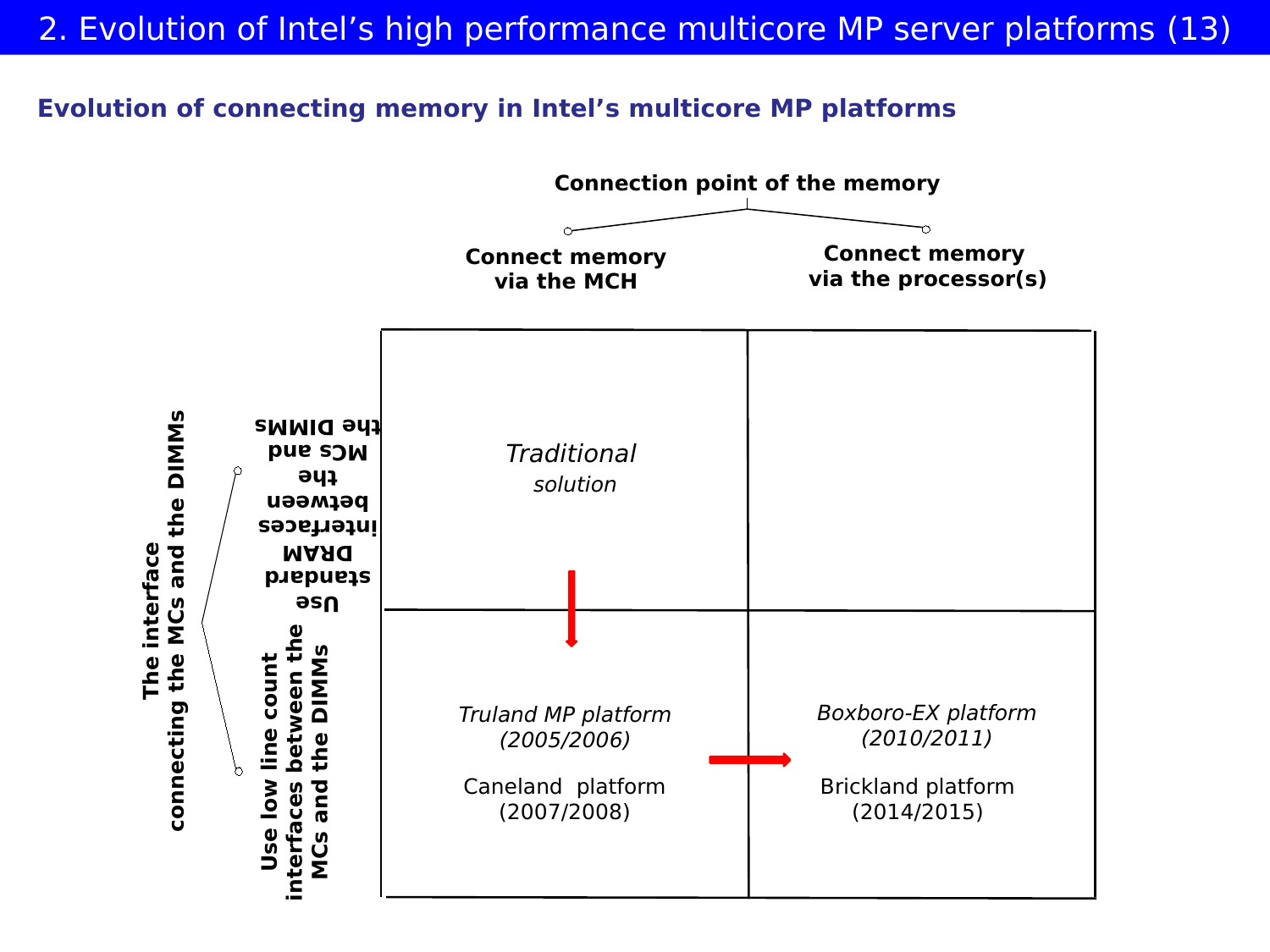

# 2. Evolution of Intel’s high performance multicore MP server platforms (13)
Evolution of connecting memory in Intel’s multicore MP platforms
Connection point of the memory

Connect memory
 via the processor(s)
Connect memory
 via the MCH
Traditional
 solution
The interface
connecting the MCs and the DIMMs

Use standard DRAM interfaces between the
MCs and the DIMMs

Boxboro-EX platform
(2010/2011)
Truland MP platform
(2005/2006)
Use low line count interfaces between the MCs and the DIMMs

Caneland  platform
(2007/2008)
Brickland platform
(2014/2015)